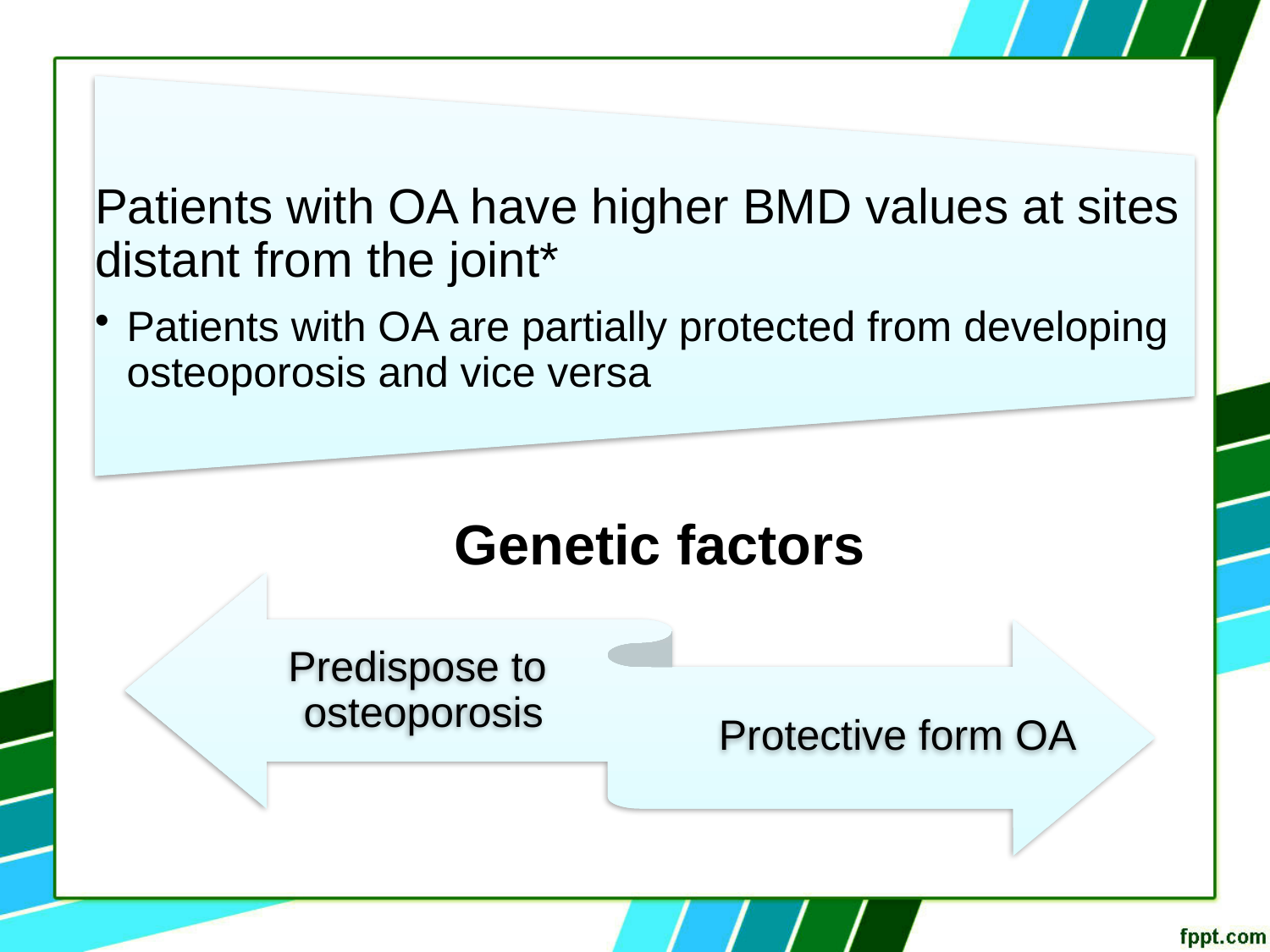

Patients with OA have higher BMD values at sites distant from the joint*
Patients with OA are partially protected from developing osteoporosis and vice versa
Genetic factors
Predispose to osteoporosis
Protective form OA